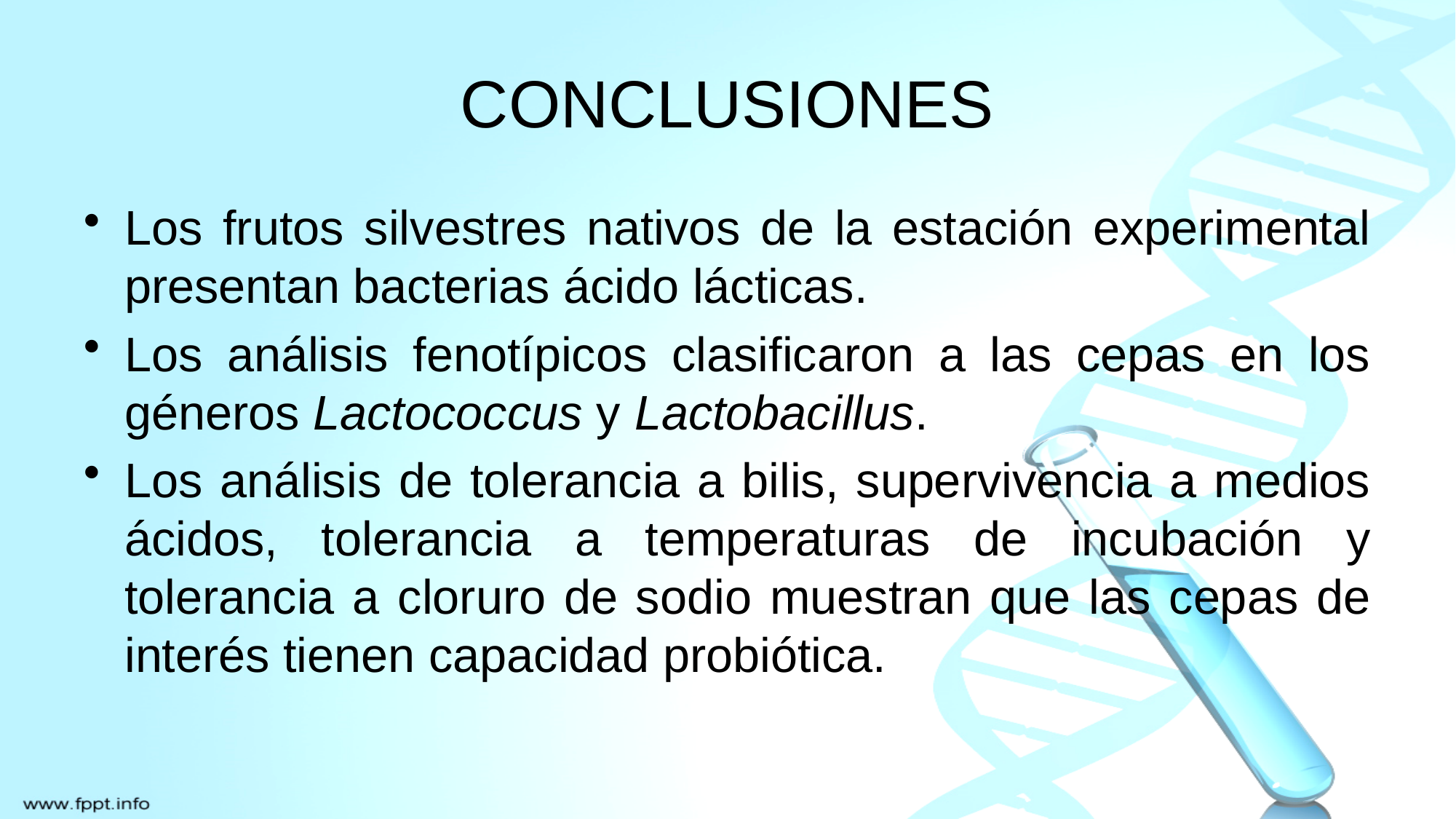

# CONCLUSIONES
Los frutos silvestres nativos de la estación experimental presentan bacterias ácido lácticas.
Los análisis fenotípicos clasificaron a las cepas en los géneros Lactococcus y Lactobacillus.
Los análisis de tolerancia a bilis, supervivencia a medios ácidos, tolerancia a temperaturas de incubación y tolerancia a cloruro de sodio muestran que las cepas de interés tienen capacidad probiótica.